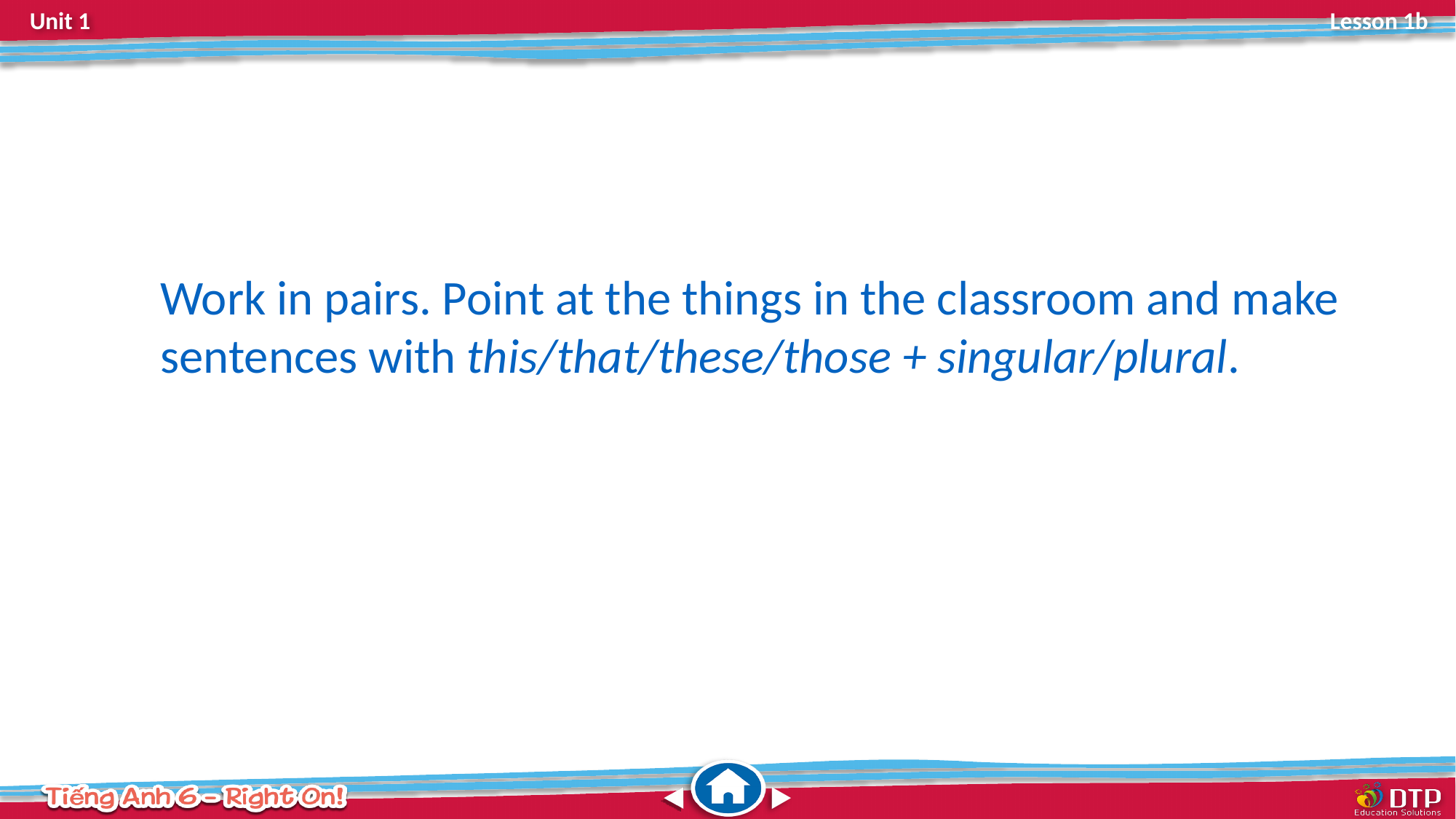

Work in pairs. Point at the things in the classroom and make sentences with this/that/these/those + singular/plural.